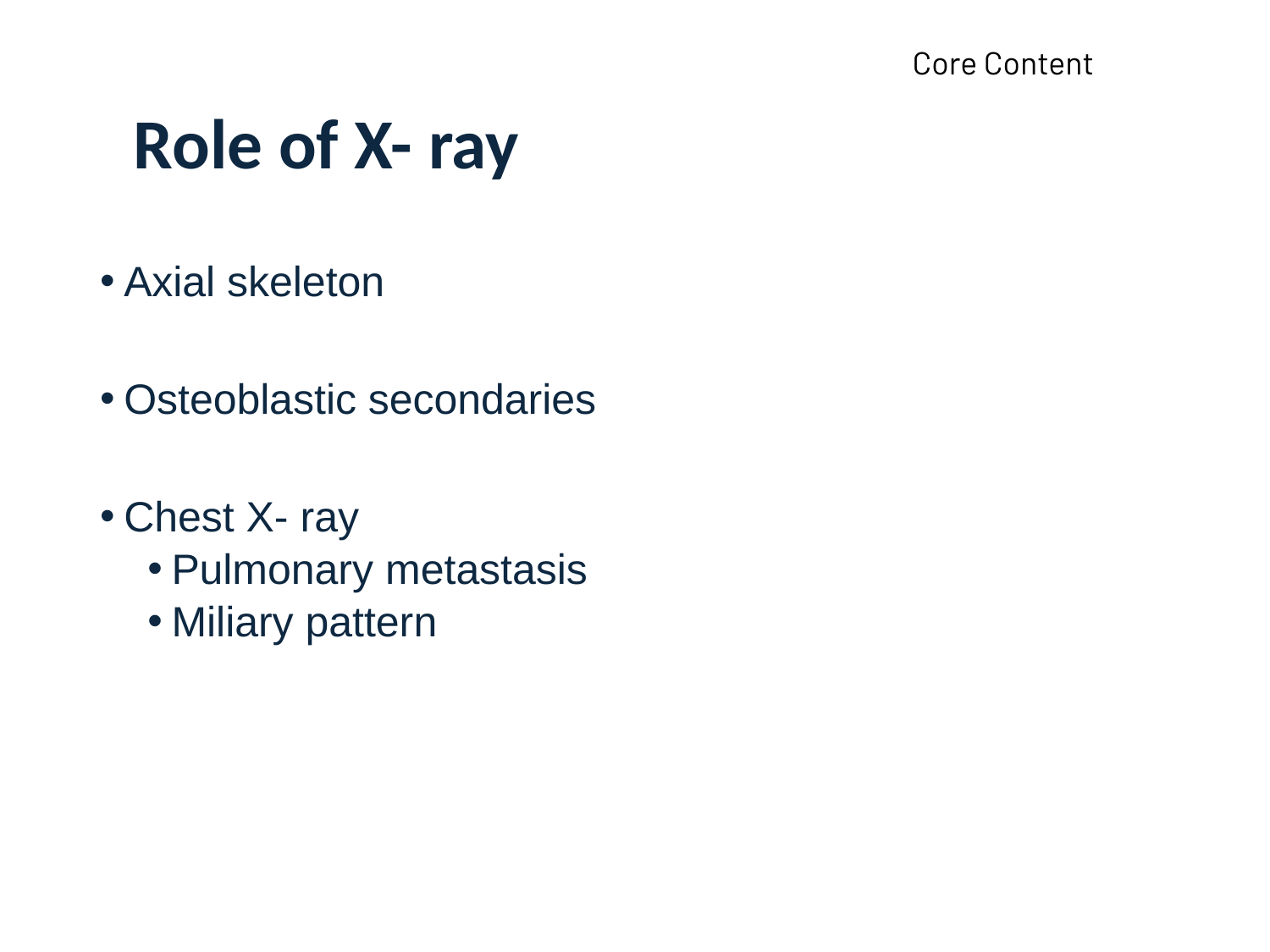

Core Content
# Role of X- ray
Axial skeleton

Osteoblastic secondaries

Chest X- ray
Pulmonary metastasis
Miliary pattern